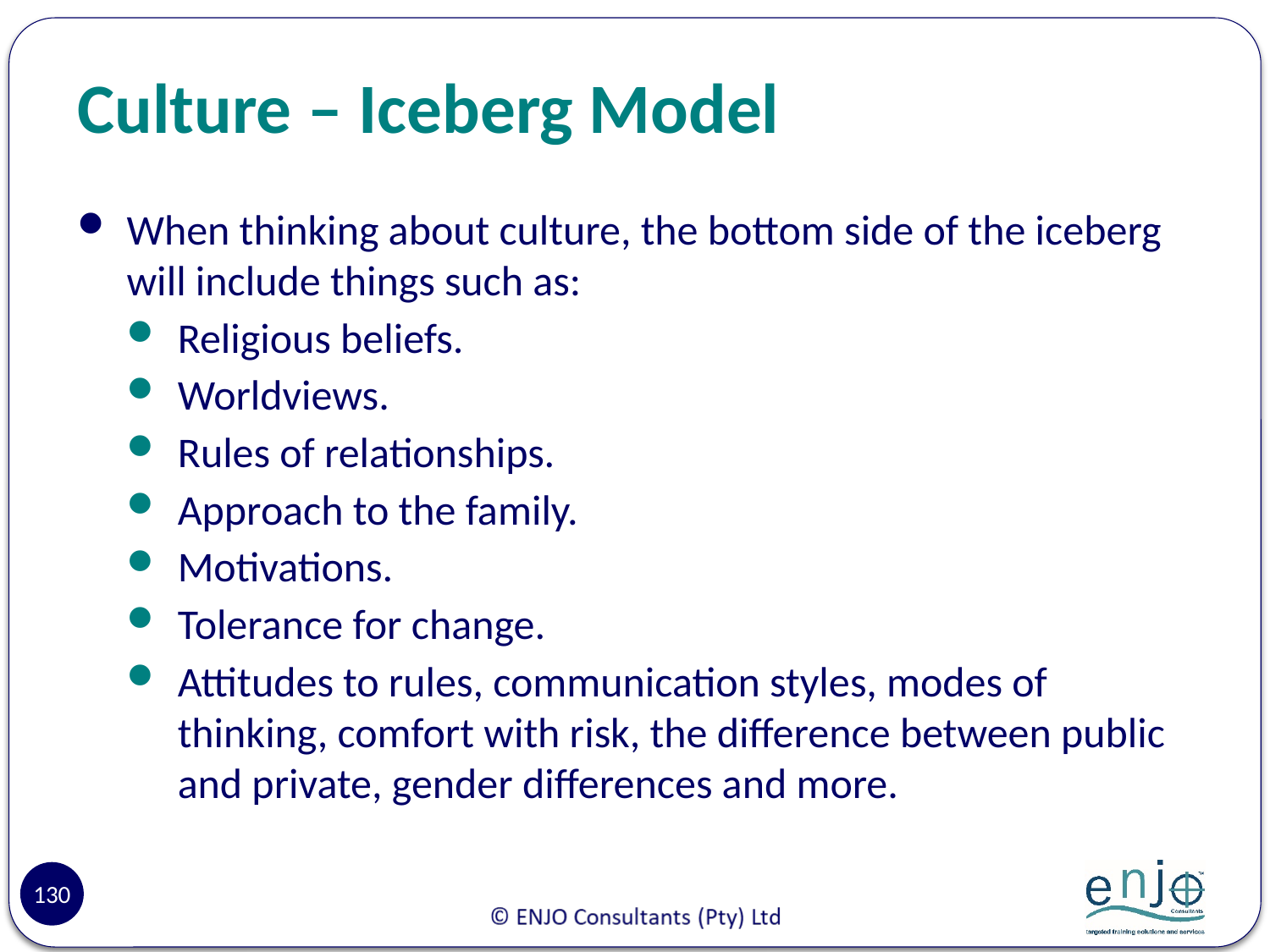

# Culture – Iceberg Model
When thinking about culture, the bottom side of the iceberg will include things such as:
Religious beliefs.
Worldviews.
Rules of relationships.
Approach to the family.
Motivations.
Tolerance for change.
Attitudes to rules, communication styles, modes of thinking, comfort with risk, the difference between public and private, gender differences and more.

130